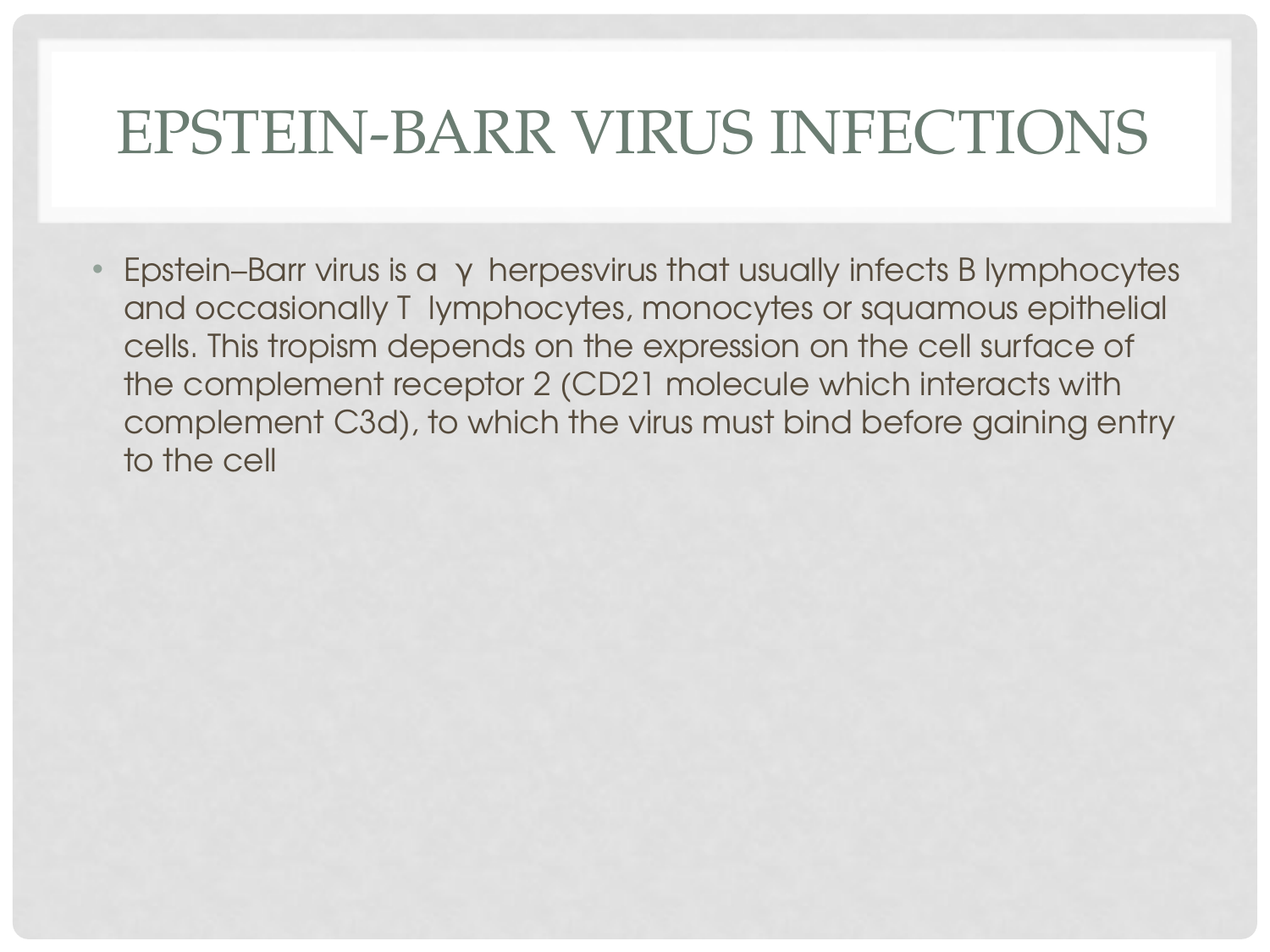

# Epstein-Barr Virus infections
Epstein–Barr virus is a  γ  herpesvirus that usually infects B lymphocytes  and occasionally T  lymphocytes, monocytes or squamous epithelial cells. This tropism depends on the expression on the cell surface of the complement receptor 2 (CD21 molecule which interacts with complement C3d), to which the virus must bind before gaining entry to the cell